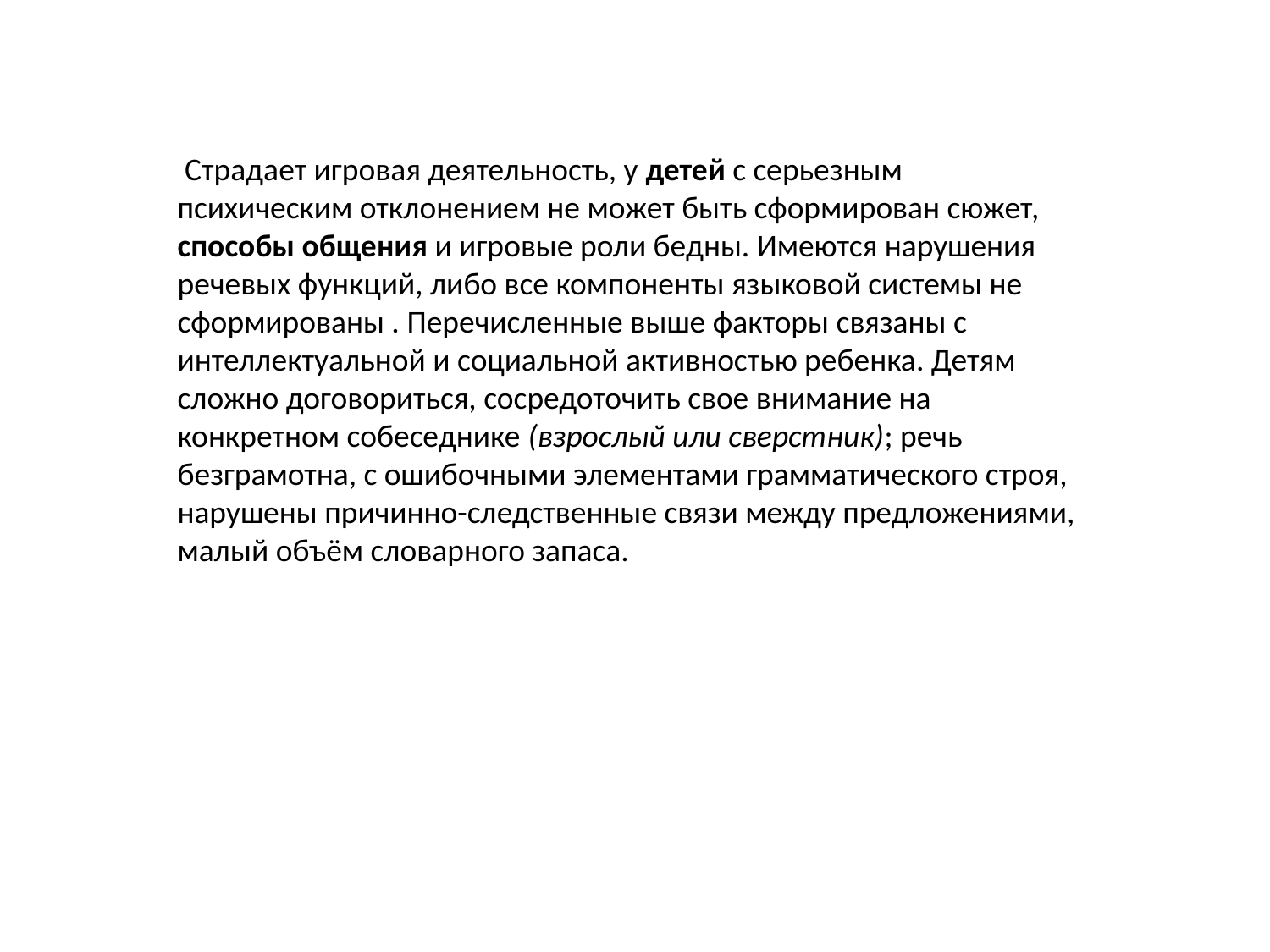

Страдает игровая деятельность, у детей с серьезным психическим отклонением не может быть сформирован сюжет, способы общения и игровые роли бедны. Имеются нарушения речевых функций, либо все компоненты языковой системы не сформированы . Перечисленные выше факторы связаны с интеллектуальной и социальной активностью ребенка. Детям сложно договориться, сосредоточить свое внимание на конкретном собеседнике (взрослый или сверстник); речь безграмотна, с ошибочными элементами грамматического строя, нарушены причинно-следственные связи между предложениями, малый объём словарного запаса.